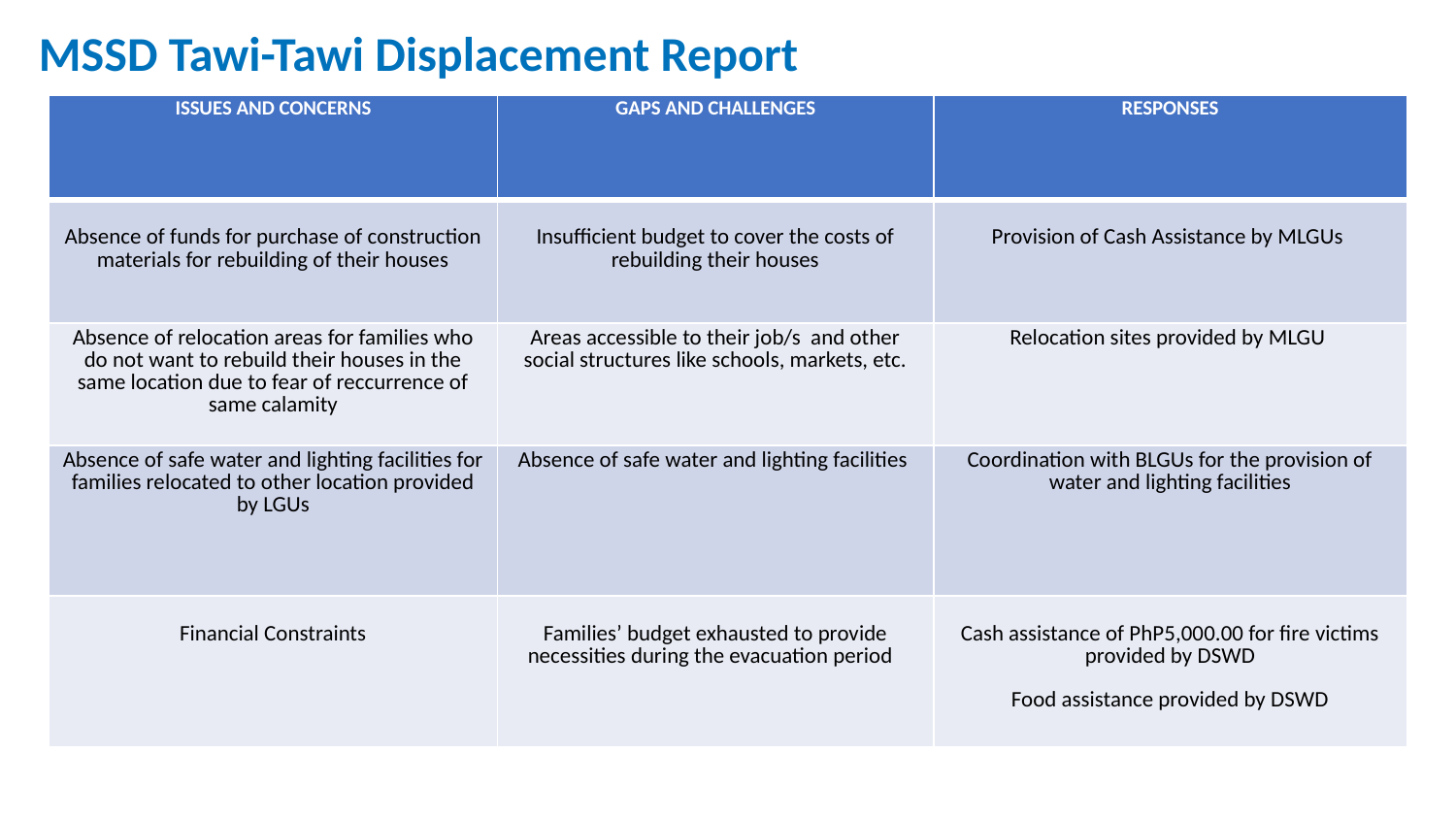

MSSD Tawi-Tawi Displacement Report
| ISSUES AND CONCERNS | GAPS AND CHALLENGES | RESPONSES |
| --- | --- | --- |
| Absence of funds for purchase of construction materials for rebuilding of their houses | Insufficient budget to cover the costs of rebuilding their houses | Provision of Cash Assistance by MLGUs |
| Absence of relocation areas for families who do not want to rebuild their houses in the same location due to fear of reccurrence of same calamity | Areas accessible to their job/s and other social structures like schools, markets, etc. | Relocation sites provided by MLGU |
| Absence of safe water and lighting facilities for families relocated to other location provided by LGUs | Absence of safe water and lighting facilities | Coordination with BLGUs for the provision of water and lighting facilities |
| Financial Constraints | Families’ budget exhausted to provide necessities during the evacuation period | Cash assistance of PhP5,000.00 for fire victims provided by DSWD Food assistance provided by DSWD |